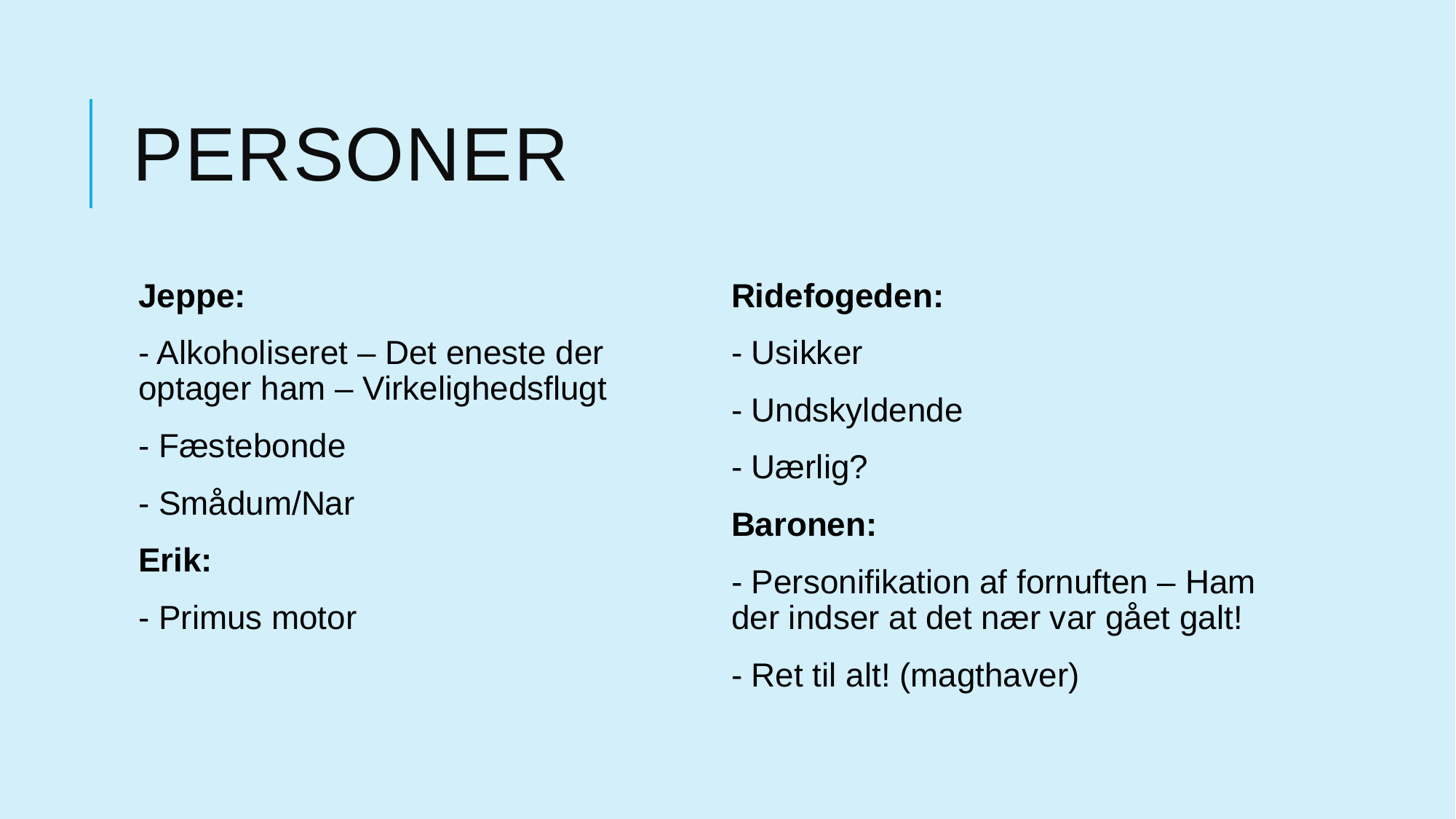

# Personer
Jeppe:
- Alkoholiseret – Det eneste der optager ham – Virkelighedsflugt
- Fæstebonde
- Smådum/Nar
Erik:
- Primus motor

Ridefogeden:
- Usikker
- Undskyldende
- Uærlig?
Baronen:
- Personifikation af fornuften – Ham der indser at det nær var gået galt!
- Ret til alt! (magthaver)